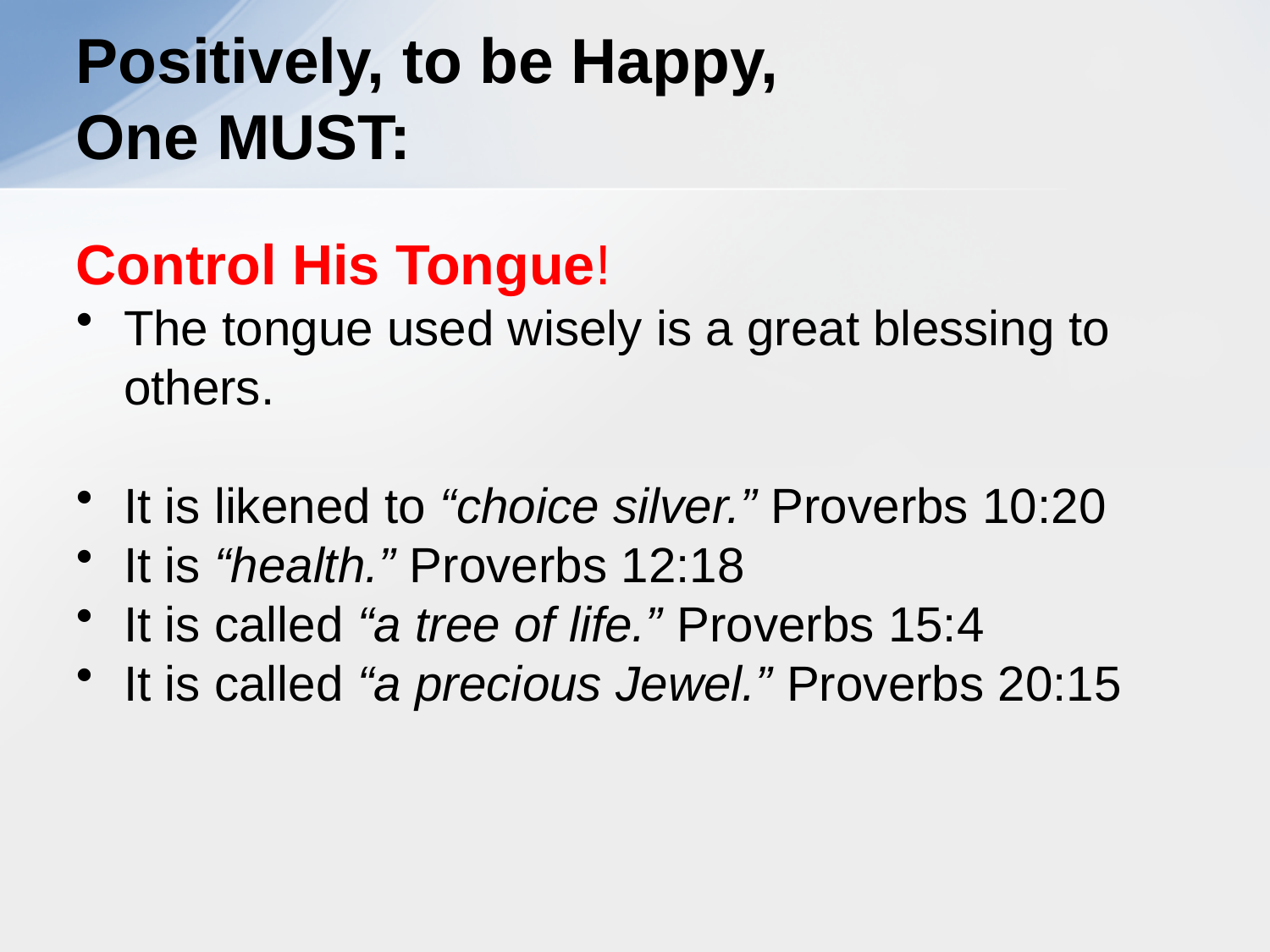

# Positively, to be Happy, One MUST:
Control His Tongue!
The tongue used wisely is a great blessing to others.

It is likened to “choice silver.” Proverbs 10:20
It is “health.” Proverbs 12:18
It is called “a tree of life.” Proverbs 15:4
It is called “a precious Jewel.” Proverbs 20:15